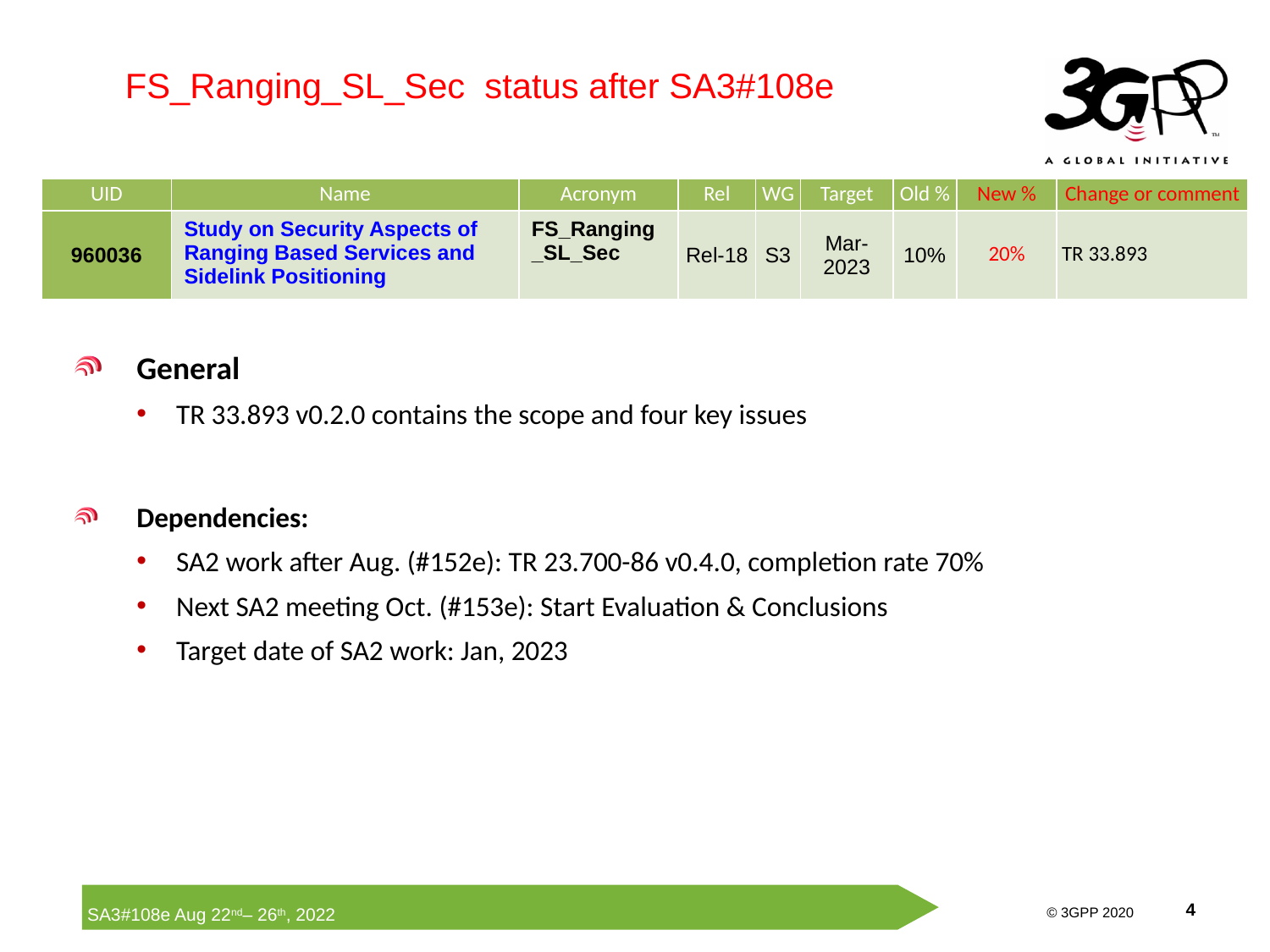

FS_Ranging_SL_Sec  status after SA3#108e
| UID | Name | Acronym | Rel | WG | Target | Old % | New % | Change or comment |
| --- | --- | --- | --- | --- | --- | --- | --- | --- |
| 960036 | Study on Security Aspects of Ranging Based Services and Sidelink Positioning | FS\_Ranging\_SL\_Sec | Rel-18 | S3 | Mar-2023 | 10% | 20% | TR 33.893 |
General
TR 33.893 v0.2.0 contains the scope and four key issues

Dependencies:
SA2 work after Aug. (#152e): TR 23.700-86 v0.4.0, completion rate 70%
Next SA2 meeting Oct. (#153e): Start Evaluation & Conclusions
Target date of SA2 work: Jan, 2023